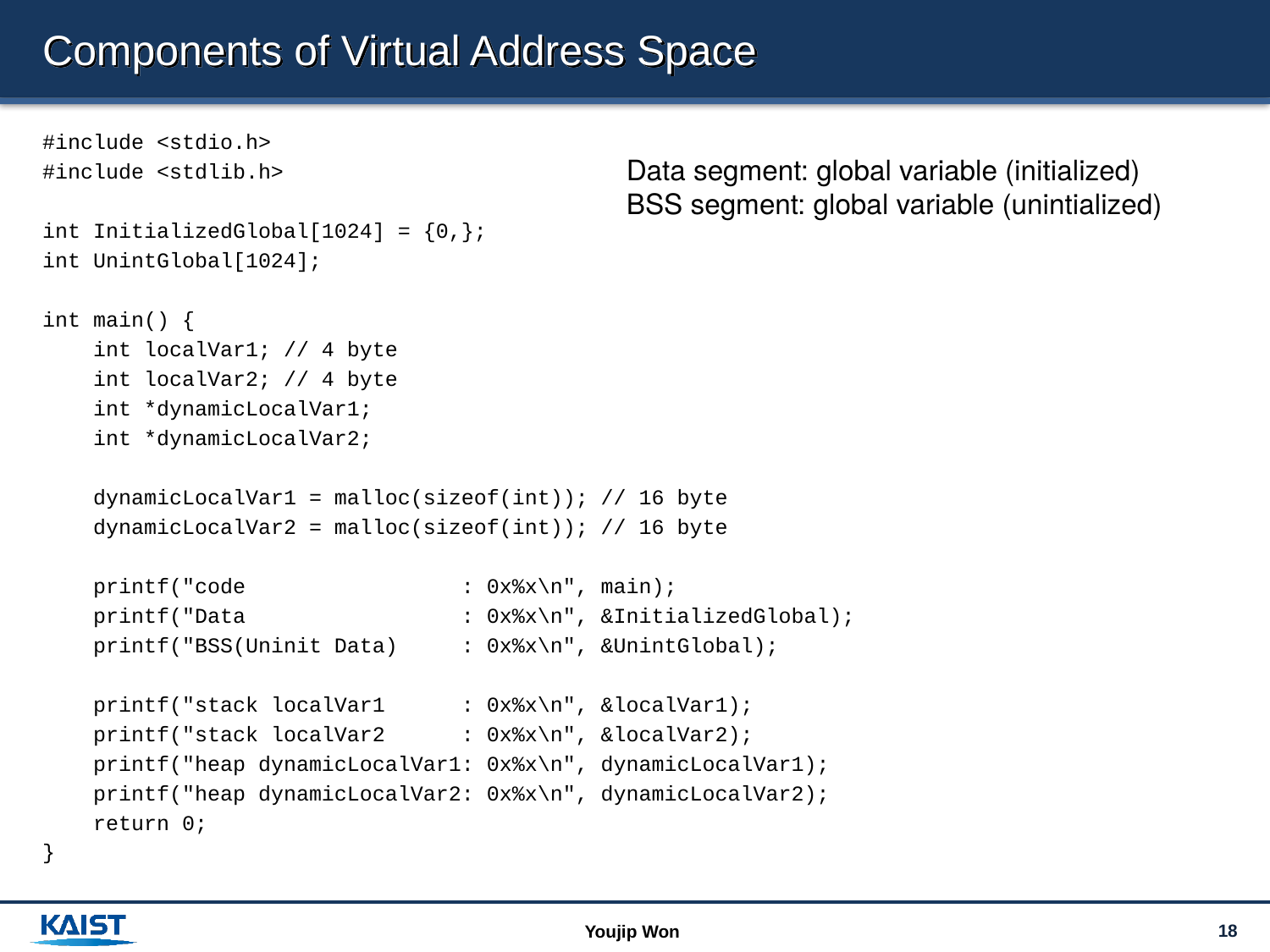

# Components of Virtual Address Space
#include <stdio.h>
#include <stdlib.h>

int InitializedGlobal[1024] = {0,};
int UnintGlobal[1024];

int main() {
    int localVar1; // 4 byte
    int localVar2; // 4 byte
    int *dynamicLocalVar1;
    int *dynamicLocalVar2;

    dynamicLocalVar1 = malloc(sizeof(int)); // 16 byte
    dynamicLocalVar2 = malloc(sizeof(int)); // 16 byte

    printf("code                 : 0x%x\n", main);
    printf("Data                 : 0x%x\n", &InitializedGlobal);
    printf("BSS(Uninit Data)     : 0x%x\n", &UnintGlobal);

    printf("stack localVar1      : 0x%x\n", &localVar1);
    printf("stack localVar2      : 0x%x\n", &localVar2);
    printf("heap dynamicLocalVar1: 0x%x\n", dynamicLocalVar1);
    printf("heap dynamicLocalVar2: 0x%x\n", dynamicLocalVar2);
    return 0;
}
Data segment: global variable (initialized)
BSS segment: global variable (unintialized)
Youjip Won
18